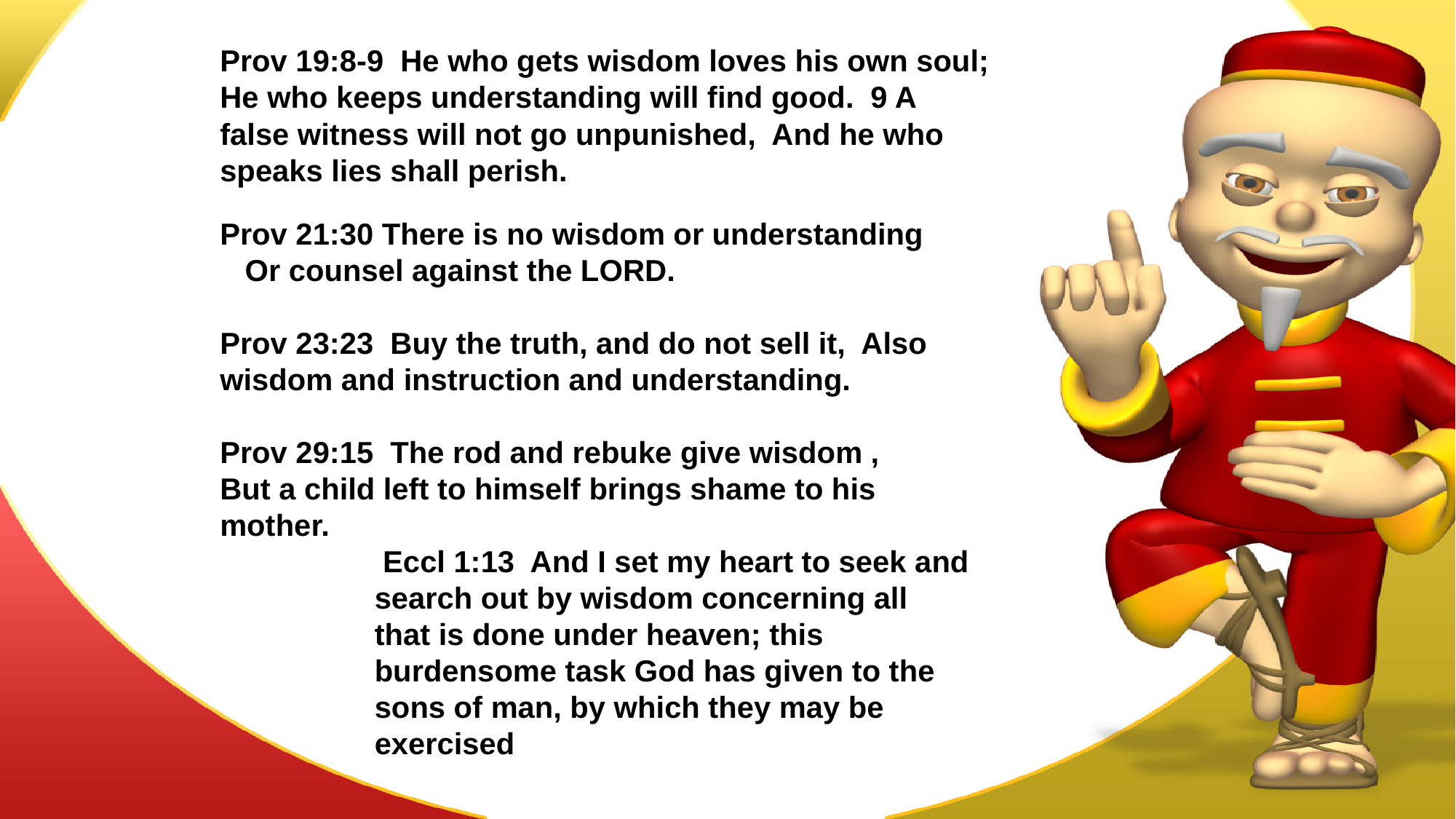

Prov 19:8-9  He who gets wisdom loves his own soul;
He who keeps understanding will find good.  9 A false witness will not go unpunished,  And he who speaks lies shall perish.
Prov 21:30 There is no wisdom or understanding           Or counsel against the LORD.
Prov 23:23  Buy the truth, and do not sell it,  Also wisdom and instruction and understanding.
Prov 29:15  The rod and rebuke give wisdom ,
But a child left to himself brings shame to his mother.
 Eccl 1:13  And I set my heart to seek and search out by wisdom concerning all that is done under heaven; this burdensome task God has given to the sons of man, by which they may be exercised